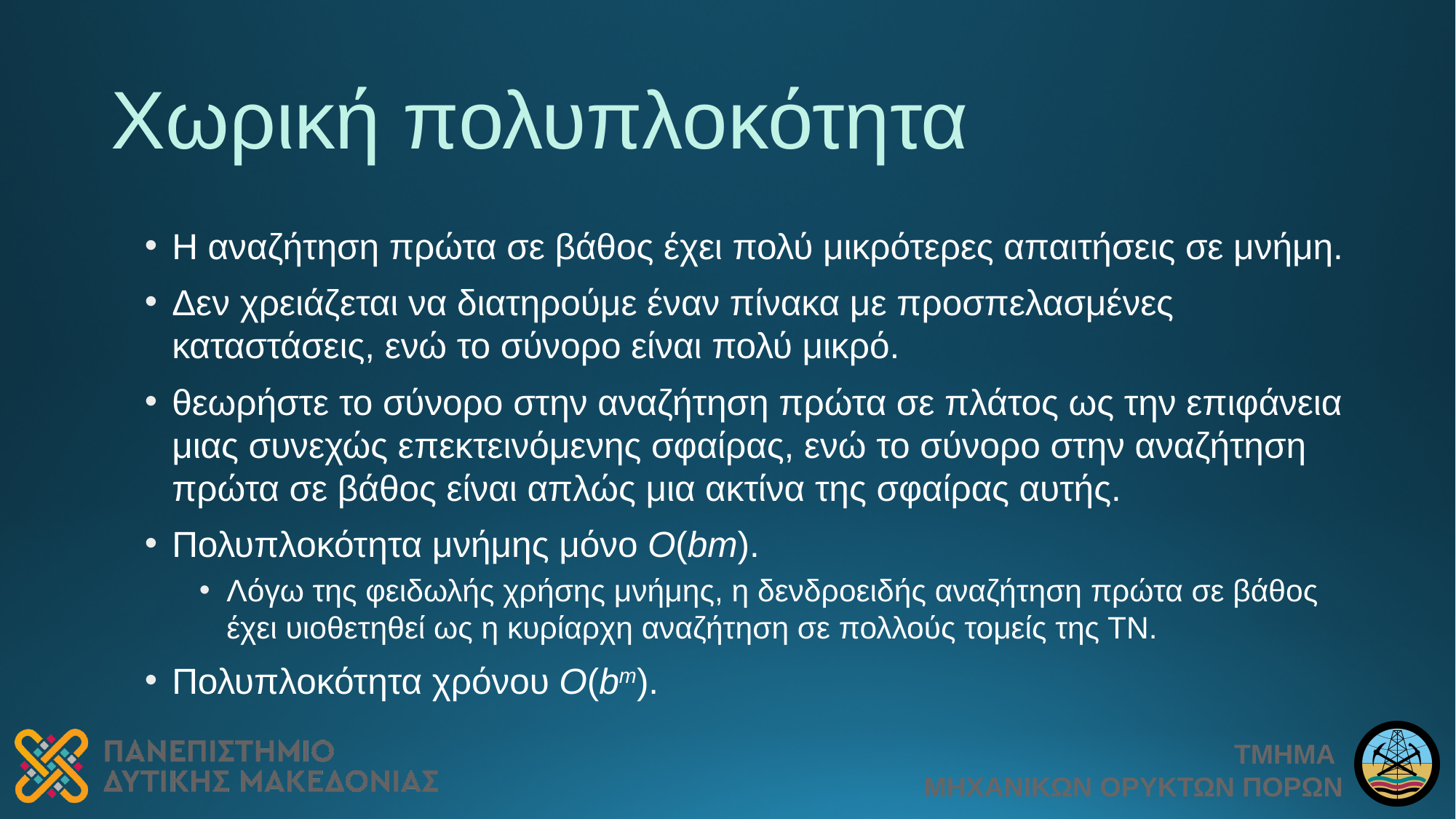

# Χωρική πολυπλοκότητα
Η αναζήτηση πρώτα σε βάθος έχει πολύ μικρότερες απαιτήσεις σε μνήμη.
Δεν χρειάζεται να διατηρούμε έναν πίνακα με προσπελασμένες καταστάσεις, ενώ το σύνορο είναι πολύ μικρό.
θεωρήστε το σύνορο στην αναζήτηση πρώτα σε πλάτος ως την επιφάνεια μιας συνεχώς επεκτεινόμενης σφαίρας, ενώ το σύνορο στην αναζήτηση πρώτα σε βάθος είναι απλώς μια ακτίνα της σφαίρας αυτής.
Πολυπλοκότητα μνήμης μόνο Ο(bm).
Λόγω της φειδωλής χρήσης μνήμης, η δενδροειδής αναζήτηση πρώτα σε βάθος έχει υιοθετηθεί ως η κυρίαρχη αναζήτηση σε πολλούς τομείς της ΤΝ.
Πολυπλοκότητα χρόνου O(bm).